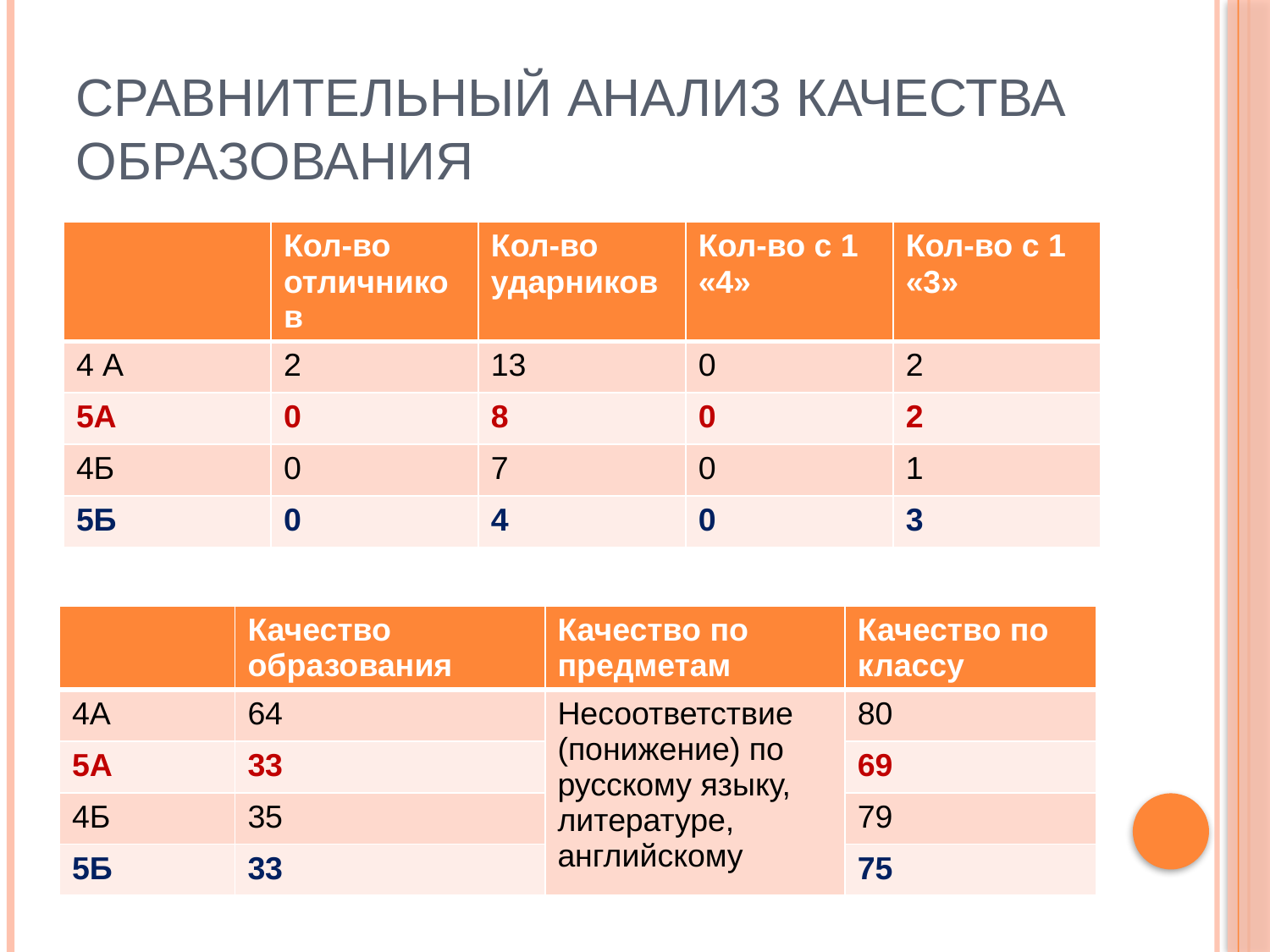

# Сравнительный анализ качества образования
|  | Кол-во отличников | Кол-во ударников | Кол-во с 1 «4» | Кол-во с 1 «3» |
| --- | --- | --- | --- | --- |
| 4 А | 2 | 13 | 0 | 2 |
| 5А | 0 | 8 | 0 | 2 |
| 4Б | 0 | 7 | 0 | 1 |
| 5Б | 0 | 4 | 0 | 3 |
|  | Качество образования | Качество по предметам | Качество по классу |
| --- | --- | --- | --- |
| 4А | 64 | Несоответствие (понижение) по русскому языку, литературе, английскому | 80 |
| 5А | 33 |  | 69 |
| 4Б | 35 |  | 79 |
| 5Б | 33 |  | 75 |